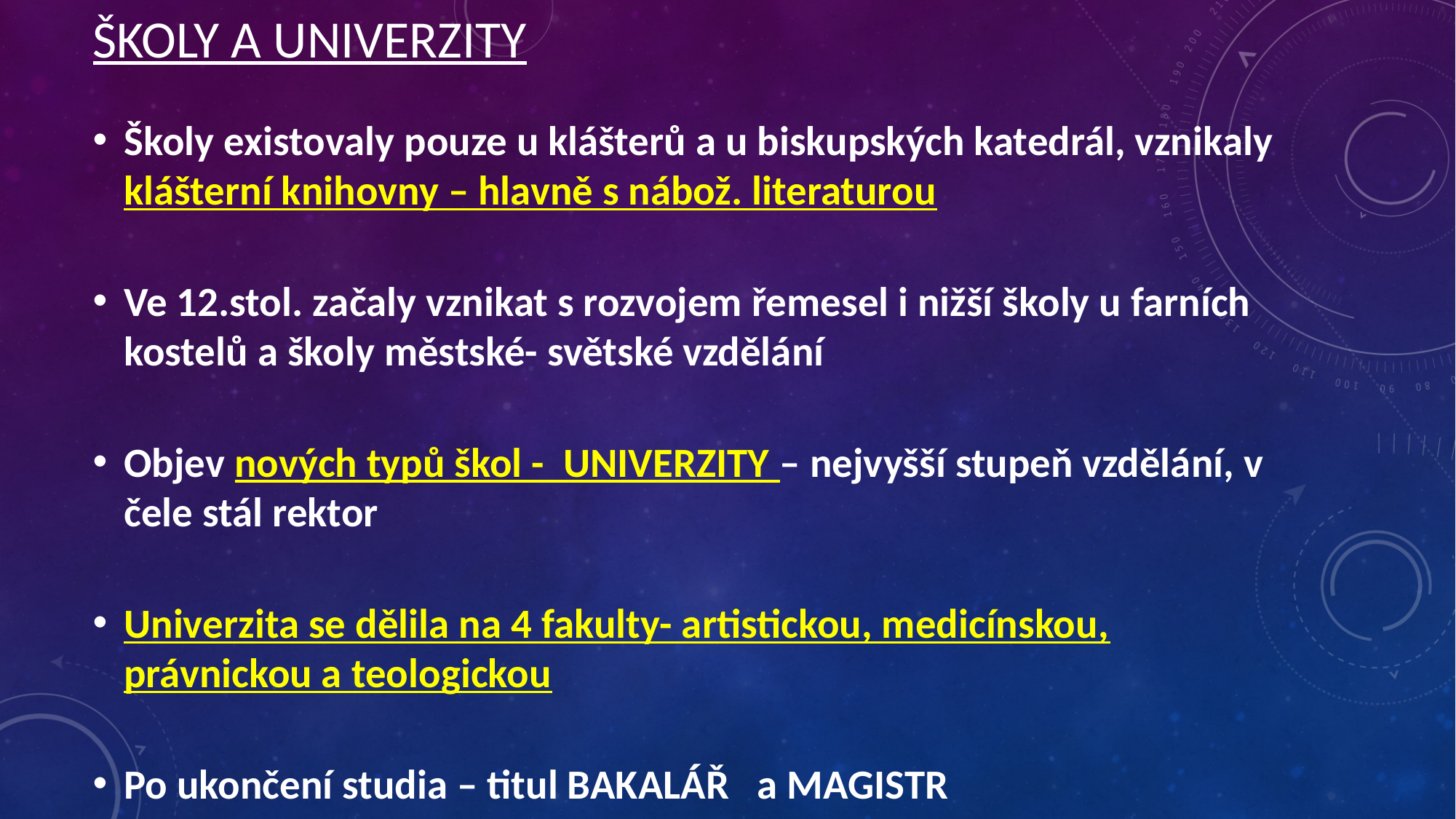

# ŠKOLY A UNIVERZITY
Školy existovaly pouze u klášterů a u biskupských katedrál, vznikaly klášterní knihovny – hlavně s nábož. literaturou
Ve 12.stol. začaly vznikat s rozvojem řemesel i nižší školy u farních kostelů a školy městské- světské vzdělání
Objev nových typů škol -  UNIVERZITY – nejvyšší stupeň vzdělání, v čele stál rektor
Univerzita se dělila na 4 fakulty- artistickou, medicínskou, právnickou a teologickou
Po ukončení studia – titul BAKALÁŘ   a MAGISTR